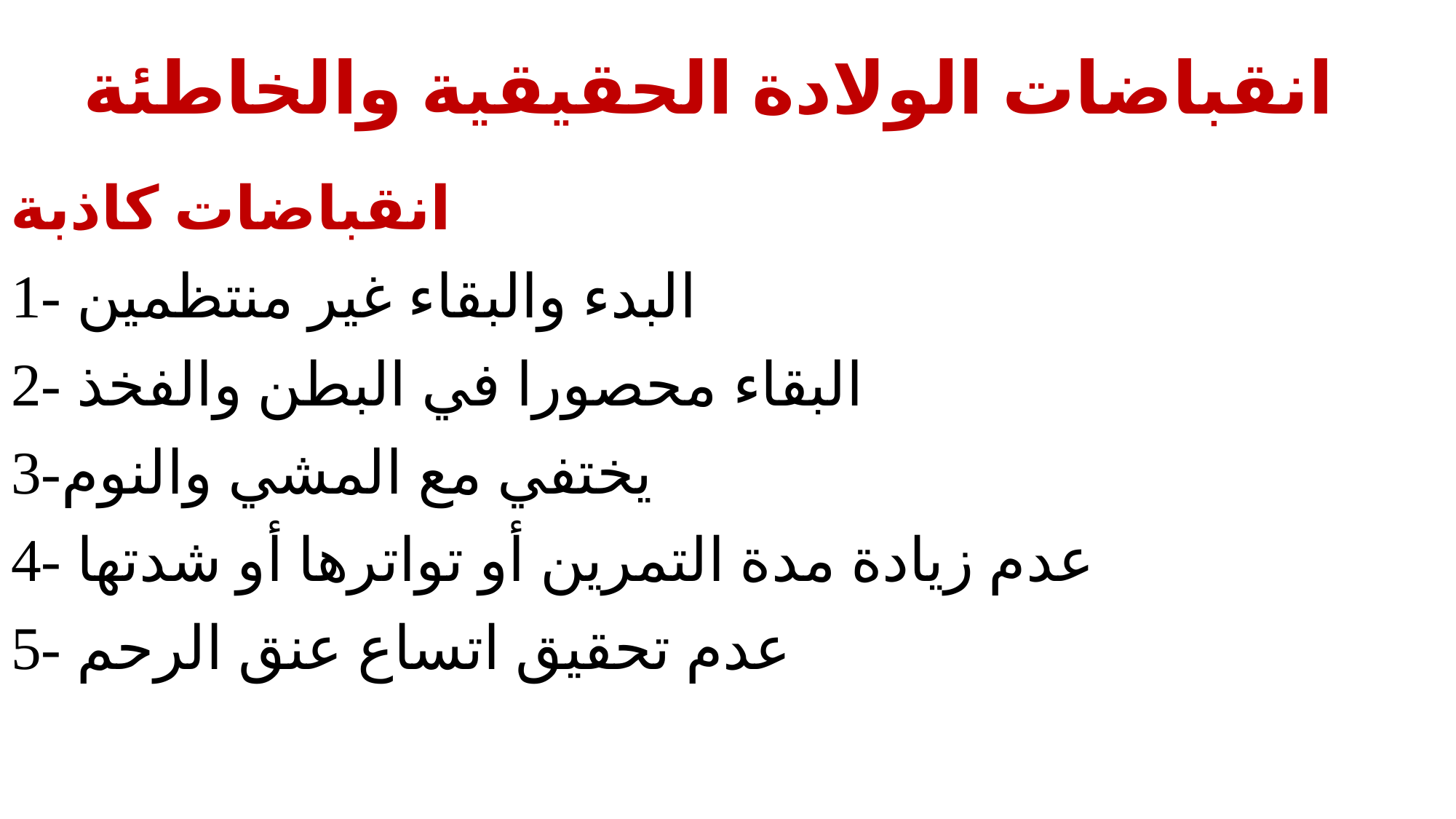

# انقباضات الولادة الحقيقية والخاطئة
انقباضات كاذبة
1- البدء والبقاء غير منتظمين
2- البقاء محصورا في البطن والفخذ
3-يختفي مع المشي والنوم
4- عدم زيادة مدة التمرين أو تواترها أو شدتها
5- عدم تحقيق اتساع عنق الرحم